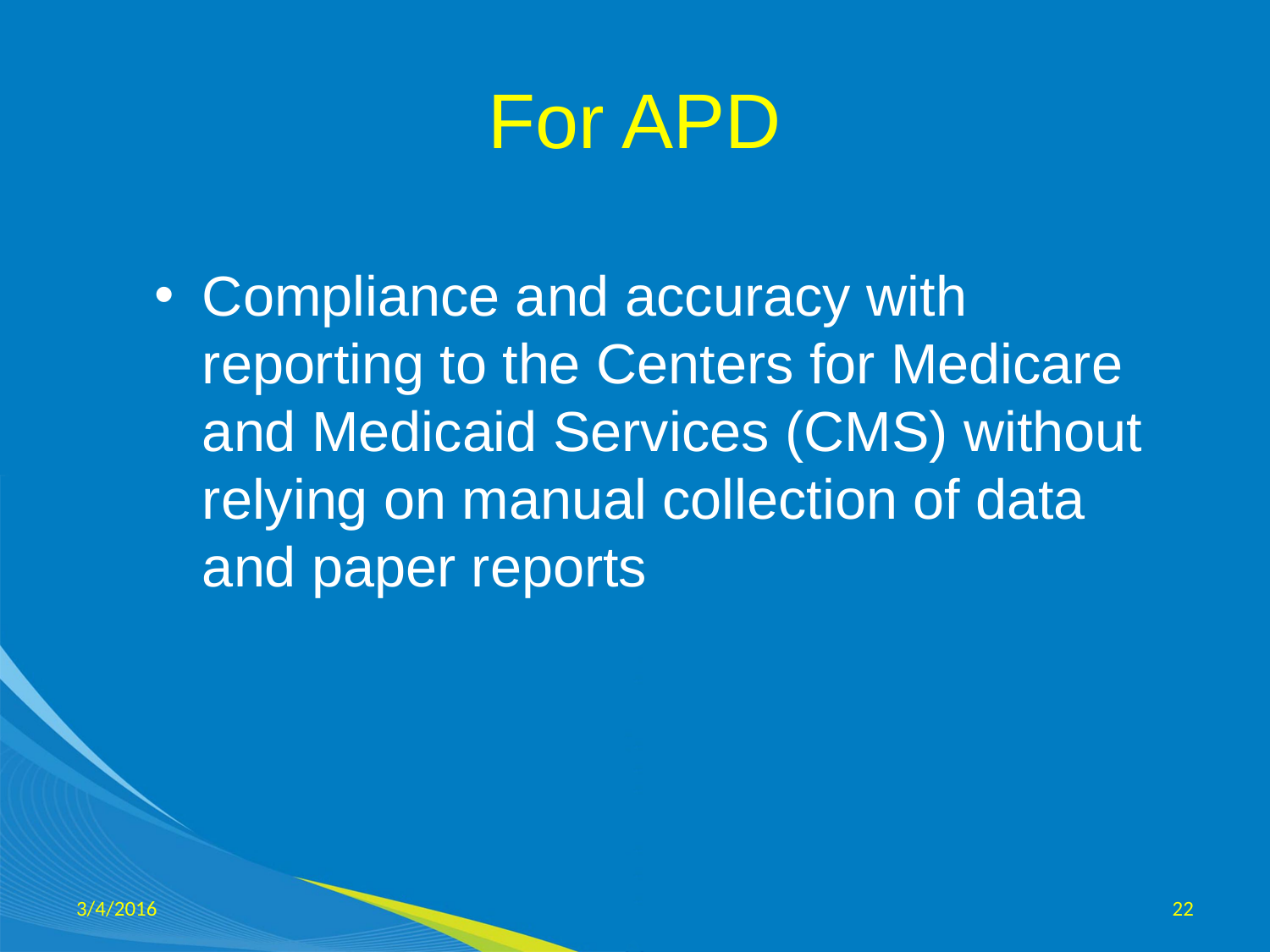

# For APD

Compliance and accuracy with reporting to the Centers for Medicare and Medicaid Services (CMS) without relying on manual collection of data and paper reports

3/4/2016
22